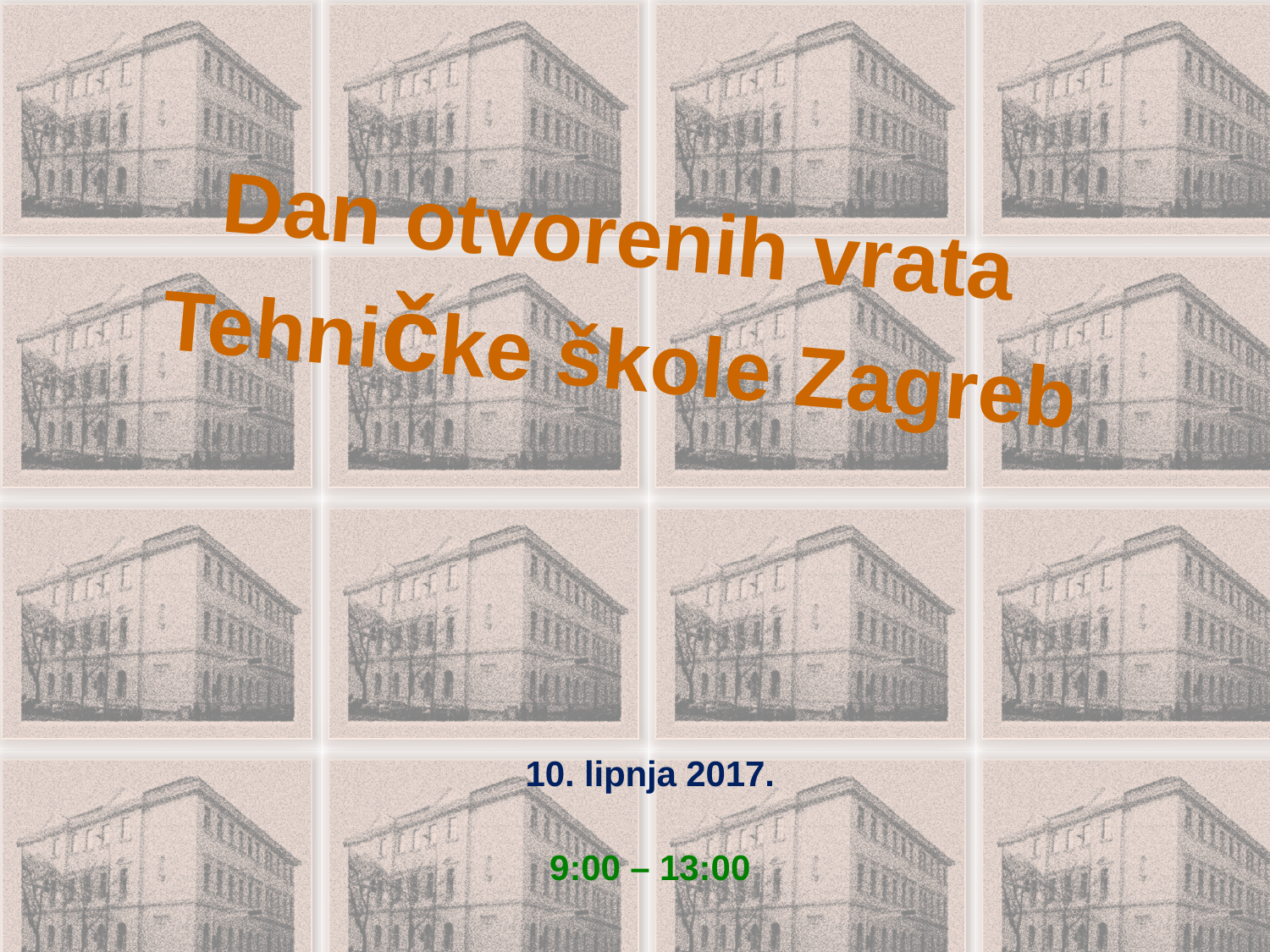

# Dan otvorenih vrata Tehničke škole Zagreb

10. lipnja 2017.

9:00 – 13:00